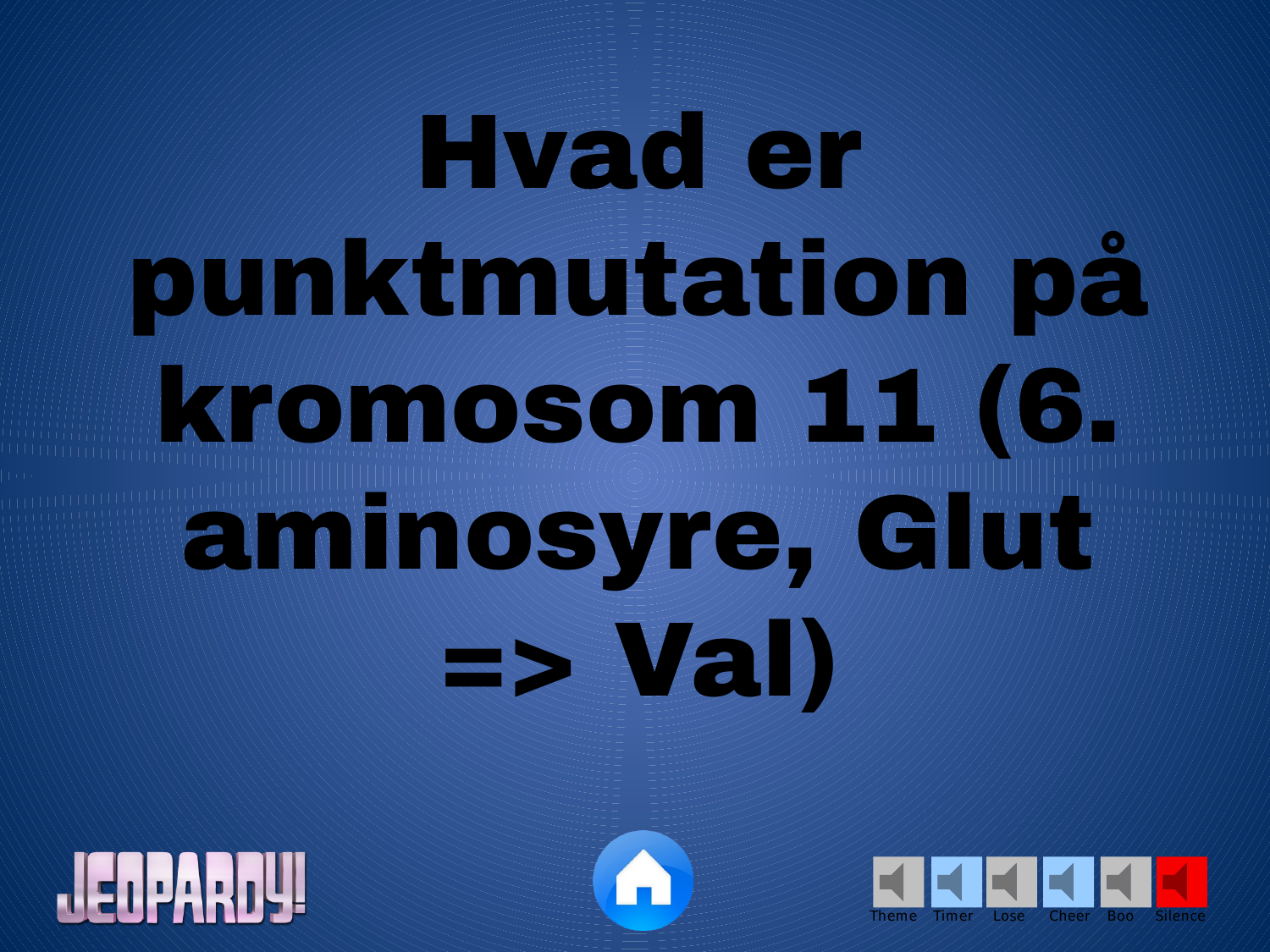

Hvad er punktmutation på kromosom 11 (6. aminosyre, Glut => Val)